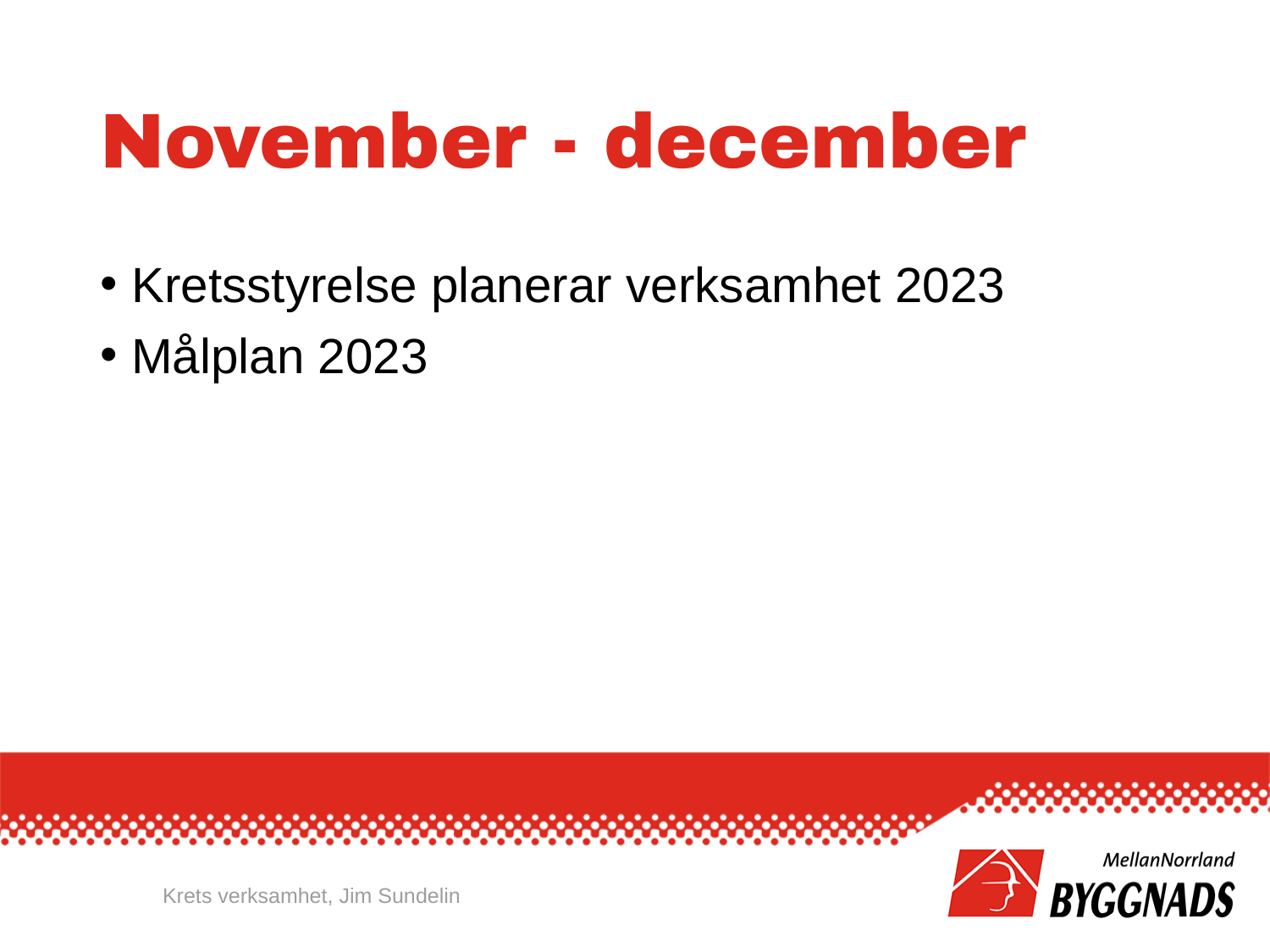

# November - december
Kretsstyrelse planerar verksamhet 2023
Målplan 2023

Krets verksamhet, Jim Sundelin